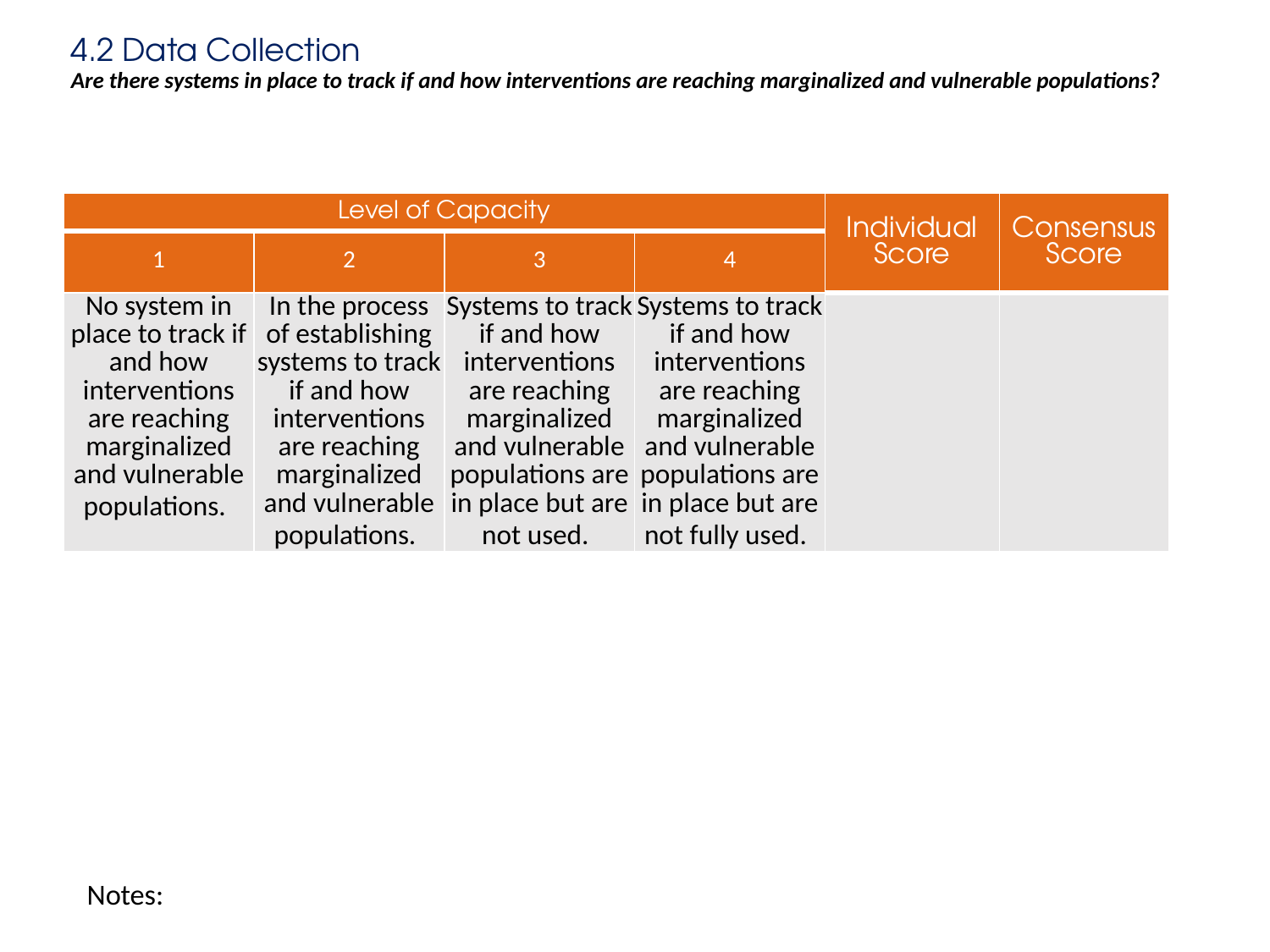

# 4.2 Data Collection Are there systems in place to track if and how interventions are reaching marginalized and vulnerable populations?
| Level of Capacity |  |  |  | Individual Score | Consensus Score |
| --- | --- | --- | --- | --- | --- |
| 1 | 2 | 3 | 4 |  |  |
| No system in place to track if and how interventions are reaching marginalized and vulnerable populations. | In the process of establishing systems to track if and how interventions are reaching marginalized and vulnerable populations. | Systems to track if and how interventions are reaching marginalized and vulnerable populations are in place but are not used. | Systems to track if and how interventions are reaching marginalized and vulnerable populations are in place but are not fully used. |  |  |
Notes: